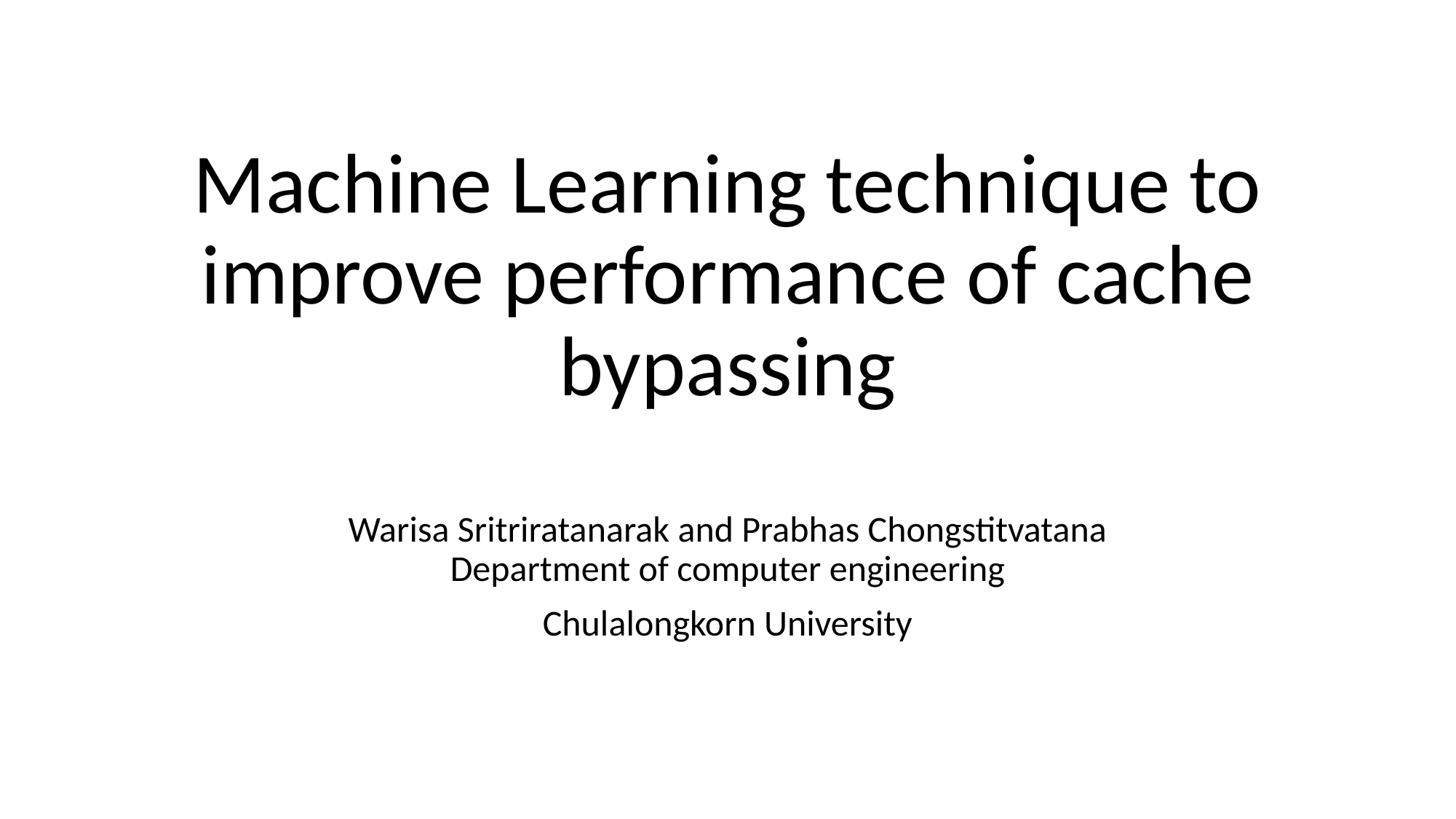

# Machine Learning technique to improve performance of cache bypassing
Warisa Sritriratanarak and Prabhas Chongstitvatana
Department of computer engineering
Chulalongkorn University